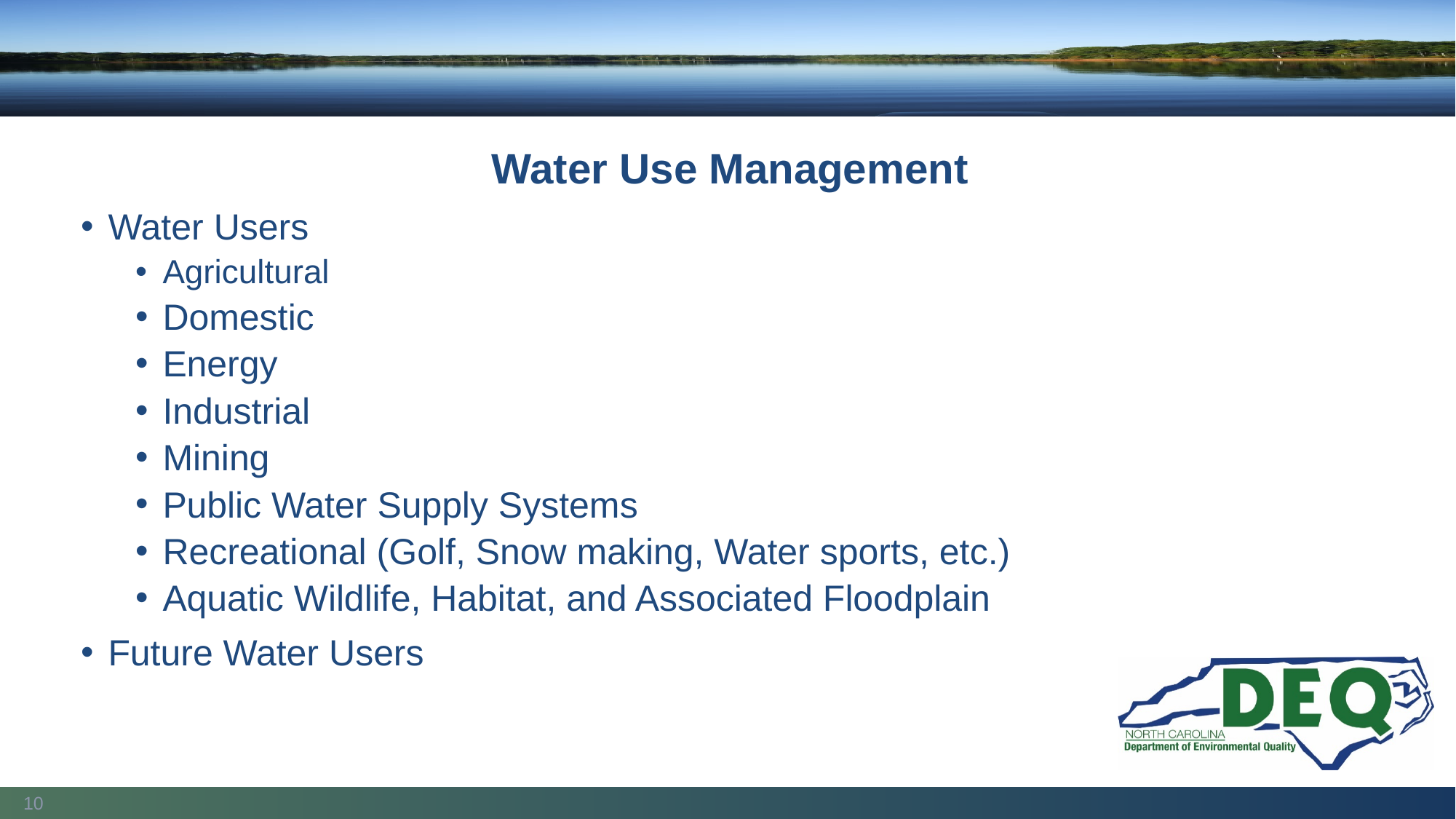

Water Use Management
Water Users
Agricultural
Domestic
Energy
Industrial
Mining
Public Water Supply Systems
Recreational (Golf, Snow making, Water sports, etc.)
Aquatic Wildlife, Habitat, and Associated Floodplain
Future Water Users
10